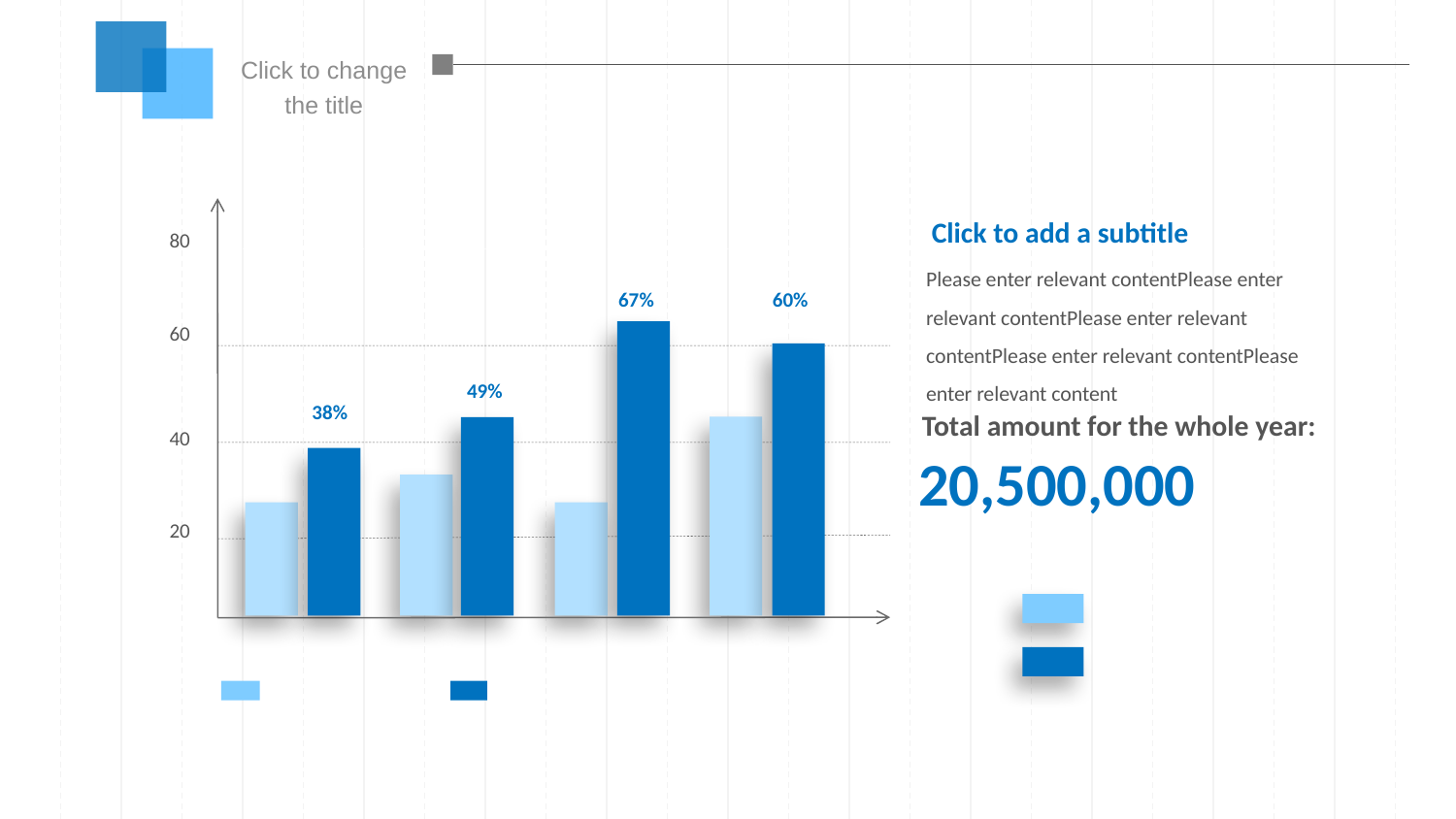

Click to change the title

Click to add a subtitle
Please enter relevant contentPlease enter relevant contentPlease enter relevant contentPlease enter relevant contentPlease enter relevant content
80

67%
60%
60

49%
38%
Total amount for the whole year:

40

20,500,000

20